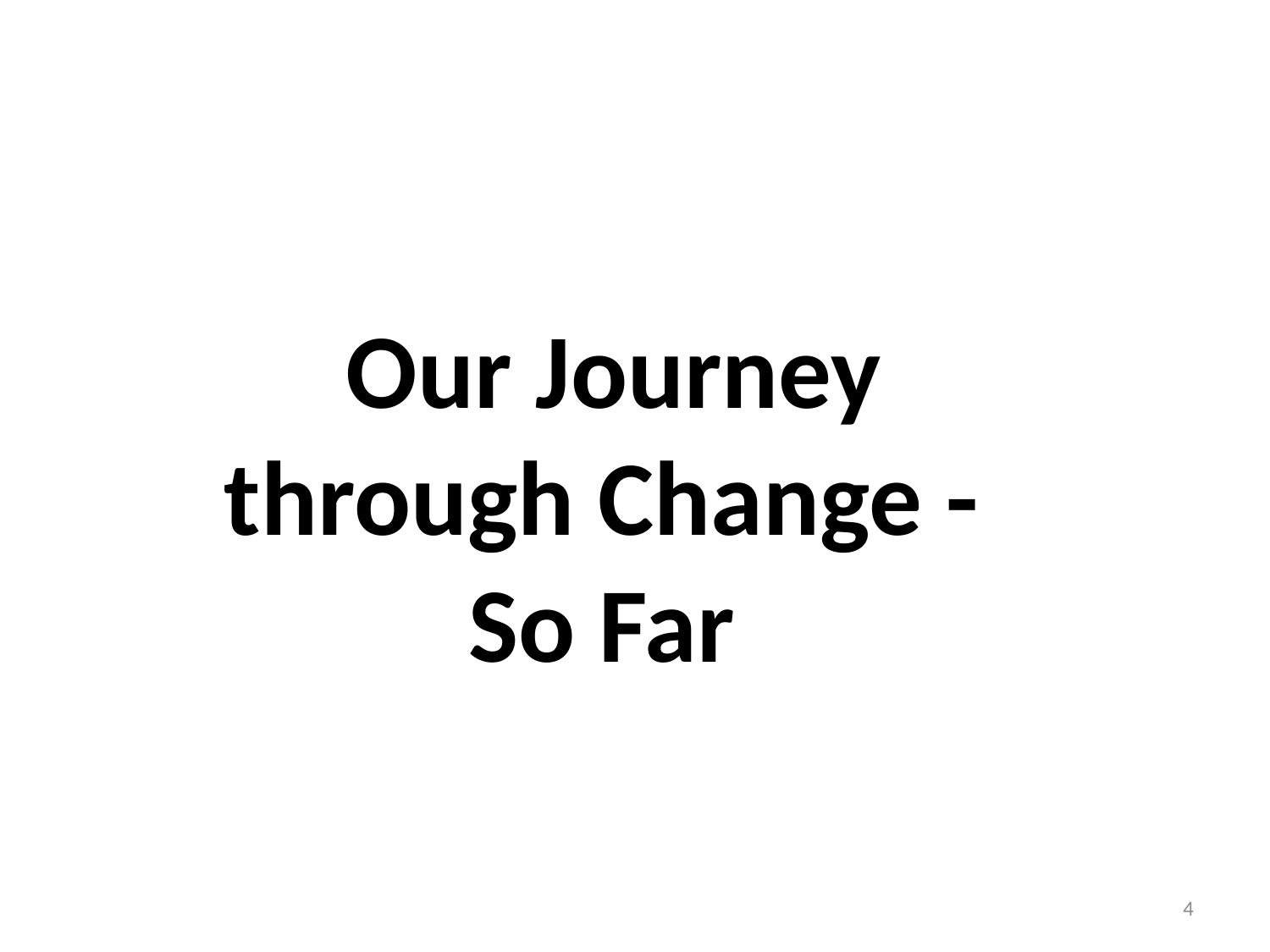

Our Journey through Change -  So Far
4